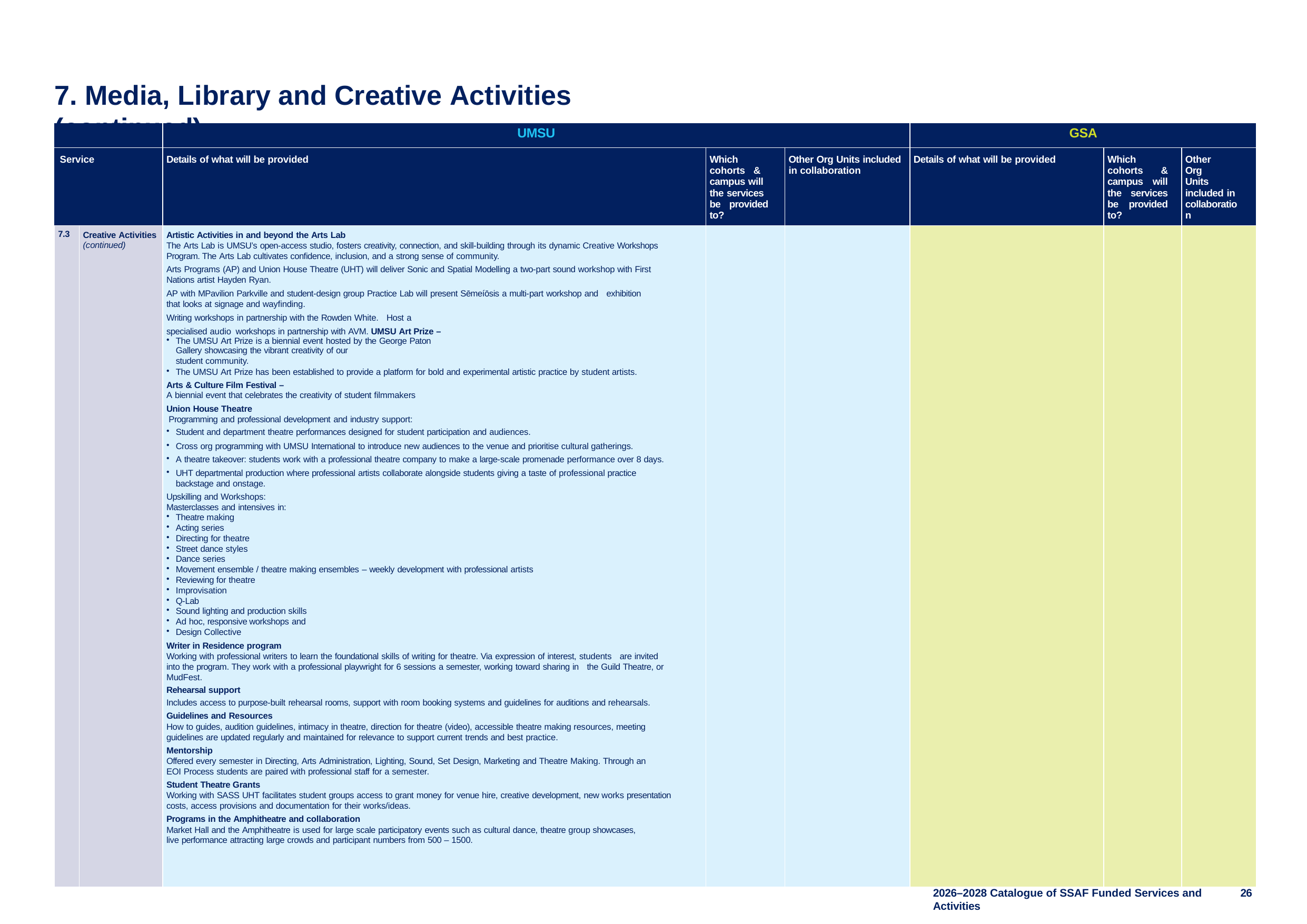

7. Media, Library and Creative Activities (continued)
|  |  | UMSU |  |  | GSA |  |  |
| --- | --- | --- | --- | --- | --- | --- | --- |
| Service |  | Details of what will be provided | Which cohorts & campus will the services be provided to? | Other Org Units included in collaboration | Details of what will be provided | Which cohorts & campus will the services be provided to? | Other Org Units included in collaboration |
| 7.3 | Creative Activities (continued) | Artistic Activities in and beyond the Arts Lab The Arts Lab is UMSU’s open-access studio, fosters creativity, connection, and skill-building through its dynamic Creative Workshops Program. The Arts Lab cultivates confidence, inclusion, and a strong sense of community. Arts Programs (AP) and Union House Theatre (UHT) will deliver Sonic and Spatial Modelling a two-part sound workshop with First Nations artist Hayden Ryan. AP with MPavilion Parkville and student-design group Practice Lab will present Sēmeíōsis a multi-part workshop and exhibition that looks at signage and wayfinding. Writing workshops in partnership with the Rowden White. Host a specialised audio workshops in partnership with AVM. UMSU Art Prize – The UMSU Art Prize is a biennial event hosted by the George Paton Gallery showcasing the vibrant creativity of our student community. The UMSU Art Prize has been established to provide a platform for bold and experimental artistic practice by student artists. Arts & Culture Film Festival – A biennial event that celebrates the creativity of student filmmakers Union House Theatre Programming and professional development and industry support: Student and department theatre performances designed for student participation and audiences. Cross org programming with UMSU International to introduce new audiences to the venue and prioritise cultural gatherings. A theatre takeover: students work with a professional theatre company to make a large-scale promenade performance over 8 days. UHT departmental production where professional artists collaborate alongside students giving a taste of professional practice backstage and onstage. Upskilling and Workshops: Masterclasses and intensives in: Theatre making Acting series Directing for theatre Street dance styles Dance series Movement ensemble / theatre making ensembles – weekly development with professional artists Reviewing for theatre Improvisation Q-Lab Sound lighting and production skills Ad hoc, responsive workshops and Design Collective Writer in Residence program Working with professional writers to learn the foundational skills of writing for theatre. Via expression of interest, students are invited into the program. They work with a professional playwright for 6 sessions a semester, working toward sharing in the Guild Theatre, or MudFest. Rehearsal support Includes access to purpose-built rehearsal rooms, support with room booking systems and guidelines for auditions and rehearsals. Guidelines and Resources How to guides, audition guidelines, intimacy in theatre, direction for theatre (video), accessible theatre making resources, meeting guidelines are updated regularly and maintained for relevance to support current trends and best practice. Mentorship Offered every semester in Directing, Arts Administration, Lighting, Sound, Set Design, Marketing and Theatre Making. Through an EOI Process students are paired with professional staff for a semester. Student Theatre Grants Working with SASS UHT facilitates student groups access to grant money for venue hire, creative development, new works presentation costs, access provisions and documentation for their works/ideas. Programs in the Amphitheatre and collaboration Market Hall and the Amphitheatre is used for large scale participatory events such as cultural dance, theatre group showcases, live performance attracting large crowds and participant numbers from 500 – 1500. |  |  |  |  |  |
2026–2028 Catalogue of SSAF Funded Services and Activities
26